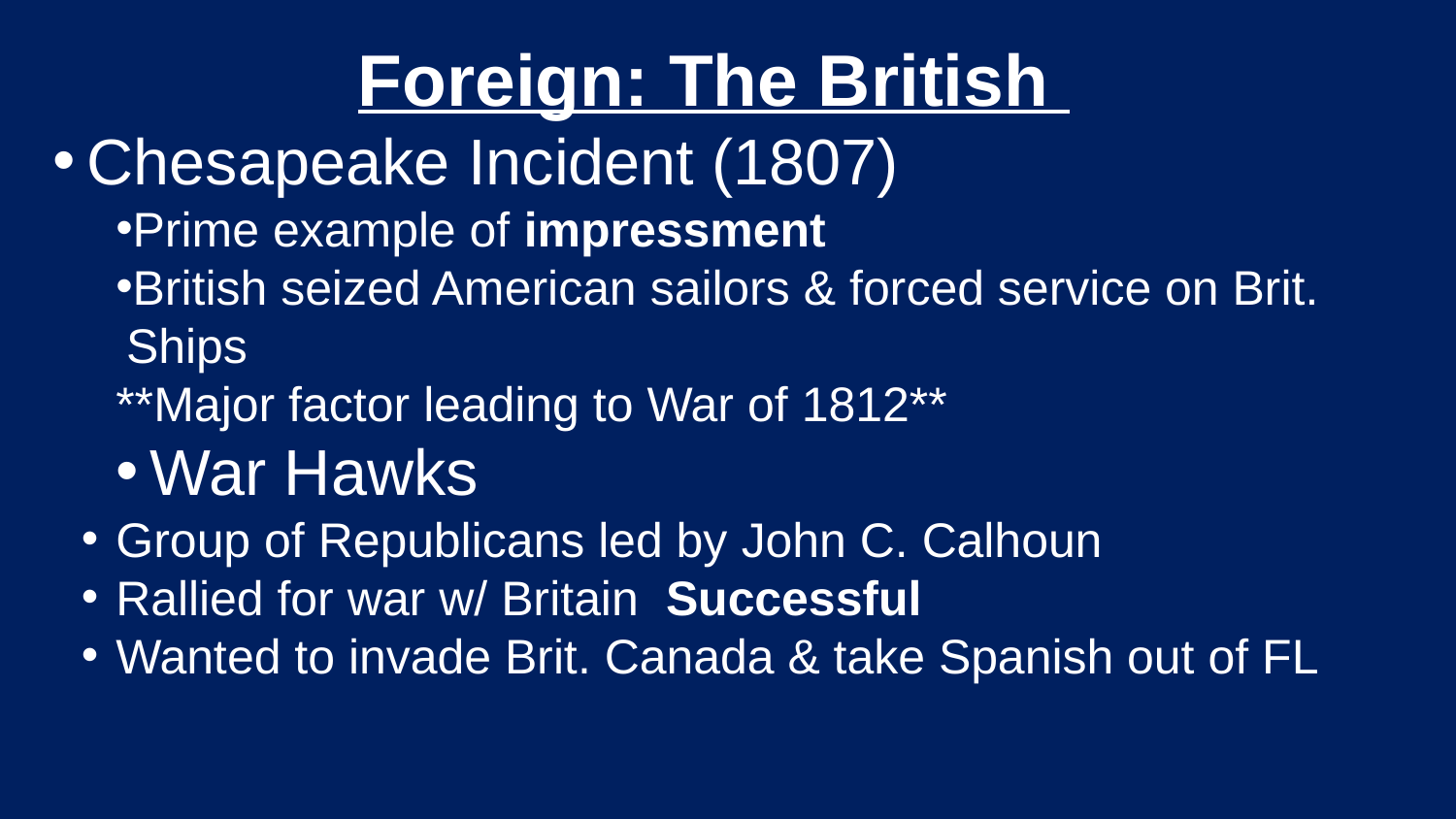

Foreign: The British
Chesapeake Incident (1807)
Prime example of impressment
British seized American sailors & forced service on Brit. Ships
**Major factor leading to War of 1812**
War Hawks
Group of Republicans led by John C. Calhoun
Rallied for war w/ Britain  Successful
Wanted to invade Brit. Canada & take Spanish out of FL